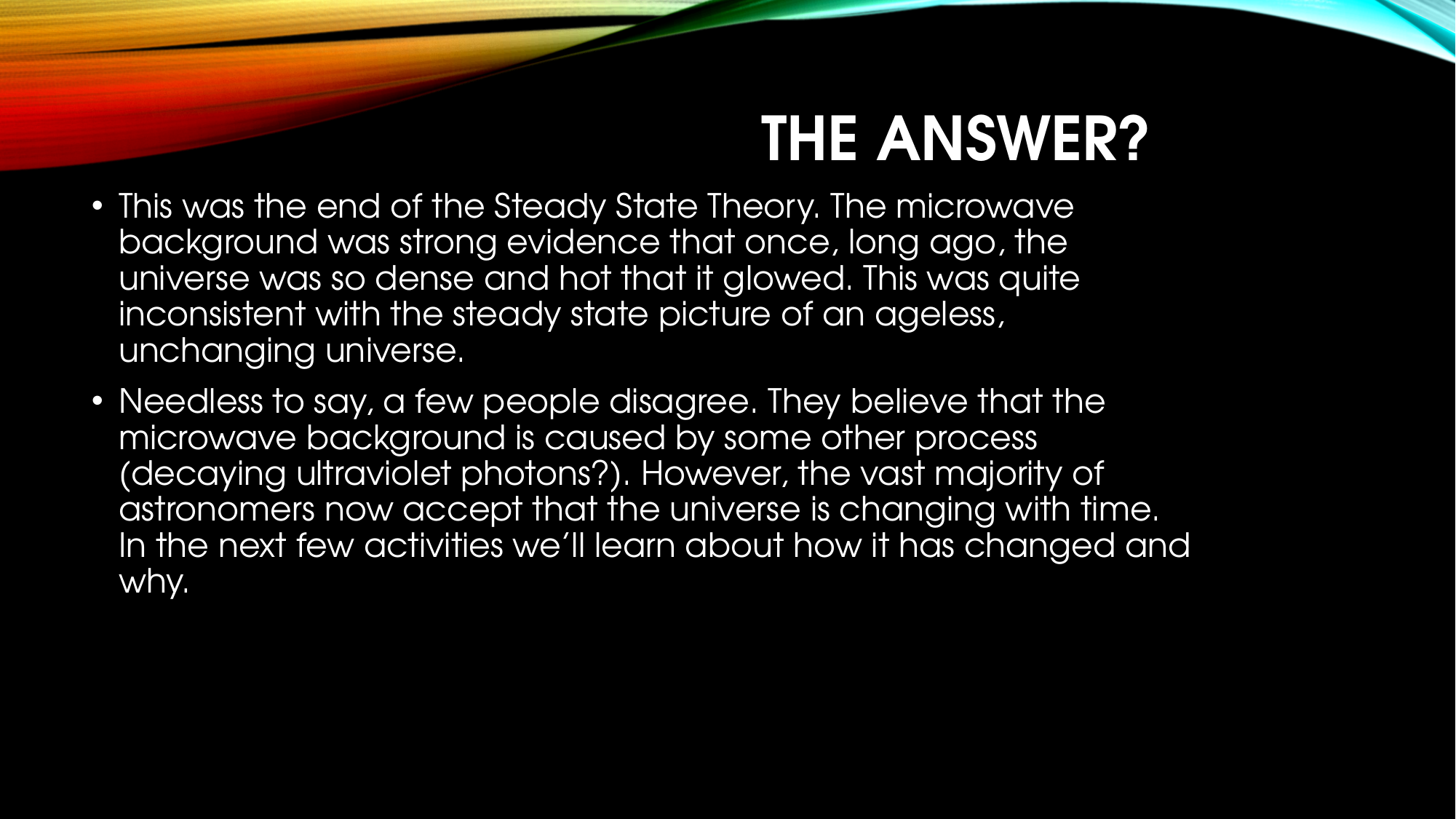

# The Answer?
This was the end of the Steady State Theory. The microwave background was strong evidence that once, long ago, the universe was so dense and hot that it glowed. This was quite inconsistent with the steady state picture of an ageless, unchanging universe.
Needless to say, a few people disagree. They believe that the microwave background is caused by some other process (decaying ultraviolet photons?). However, the vast majority of astronomers now accept that the universe is changing with time. In the next few activities we’ll learn about how it has changed and why.